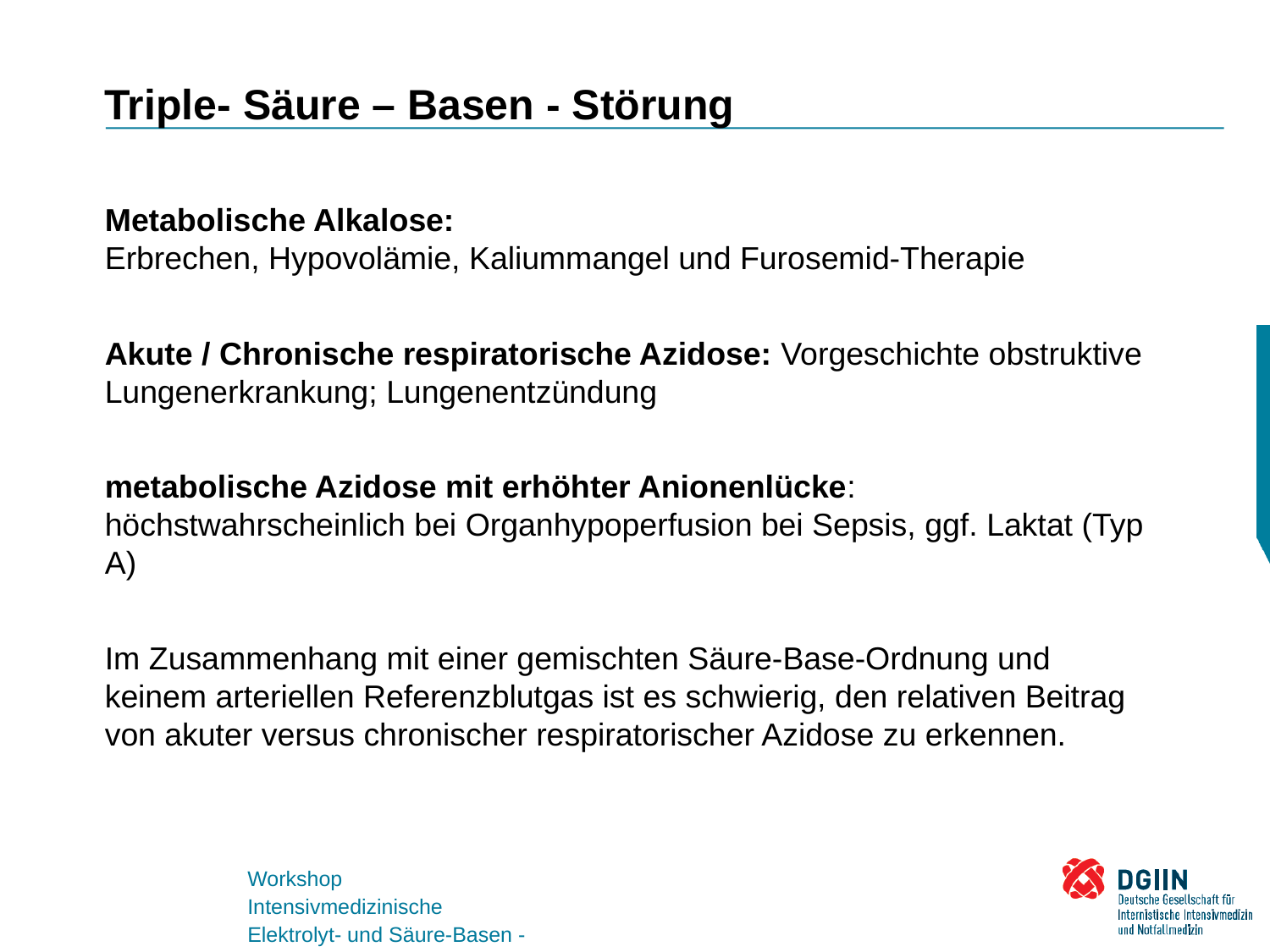

# Triple- Säure – Basen - Störung
Metabolische Alkalose:
Erbrechen, Hypovolämie, Kaliummangel und Furosemid-Therapie

Akute / Chronische respiratorische Azidose: Vorgeschichte obstruktive Lungenerkrankung; Lungenentzündung

metabolische Azidose mit erhöhter Anionenlücke: höchstwahrscheinlich bei Organhypoperfusion bei Sepsis, ggf. Laktat (Typ A)

Im Zusammenhang mit einer gemischten Säure-Base-Ordnung und keinem arteriellen Referenzblutgas ist es schwierig, den relativen Beitrag von akuter versus chronischer respiratorischer Azidose zu erkennen.

Workshop
Intensivmedizinische Elektrolyt- und Säure-Basen - Störungen